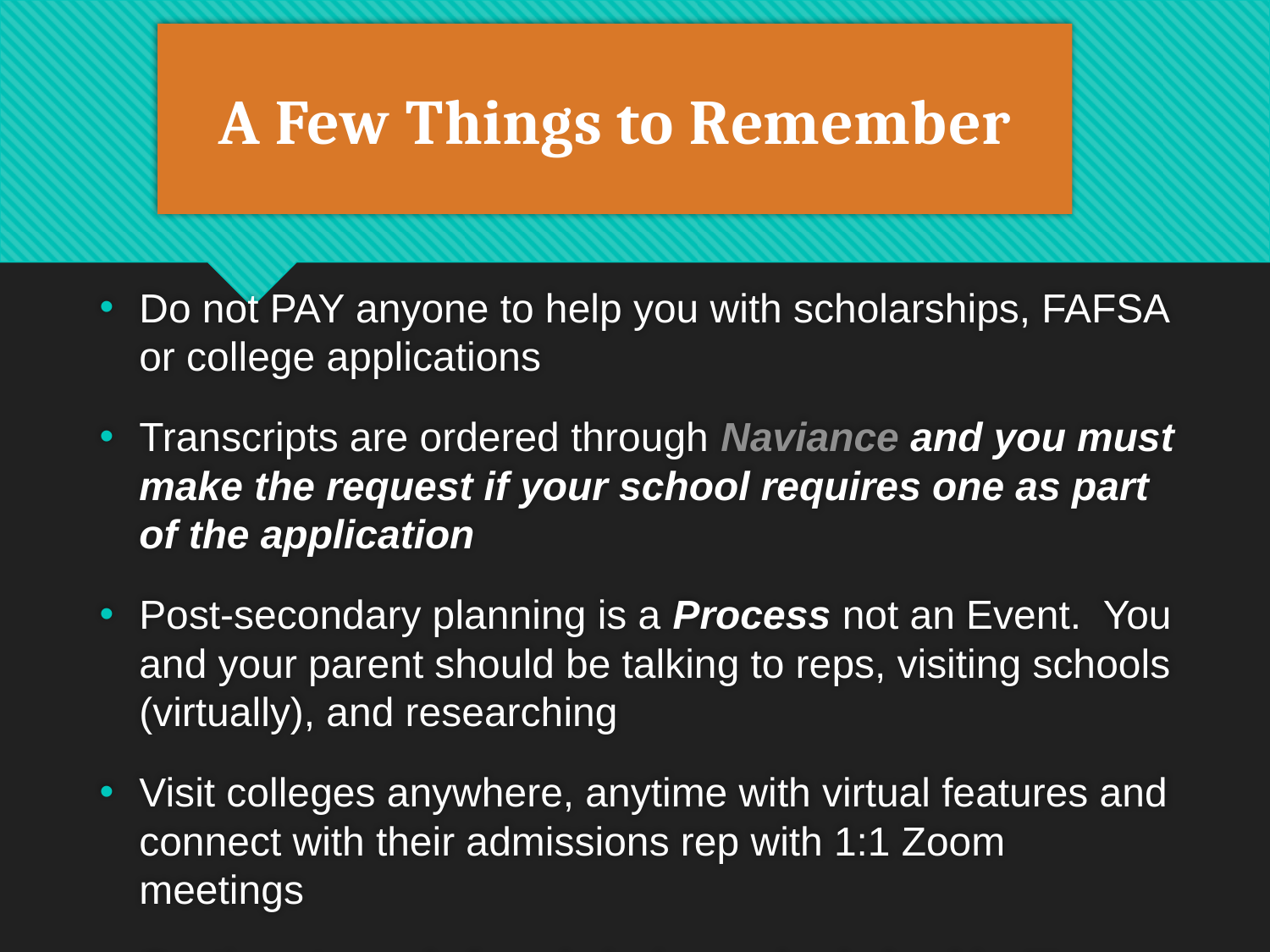

# A Few Things to Remember
Do not PAY anyone to help you with scholarships, FAFSA or college applications
Transcripts are ordered through Naviance and you must make the request if your school requires one as part of the application
Post-secondary planning is a Process not an Event.  You and your parent should be talking to reps, visiting schools (virtually), and researching
Visit colleges anywhere, anytime with virtual features and connect with their admissions rep with 1:1 Zoom meetings
Continue to apply for admission and scholarships!!!